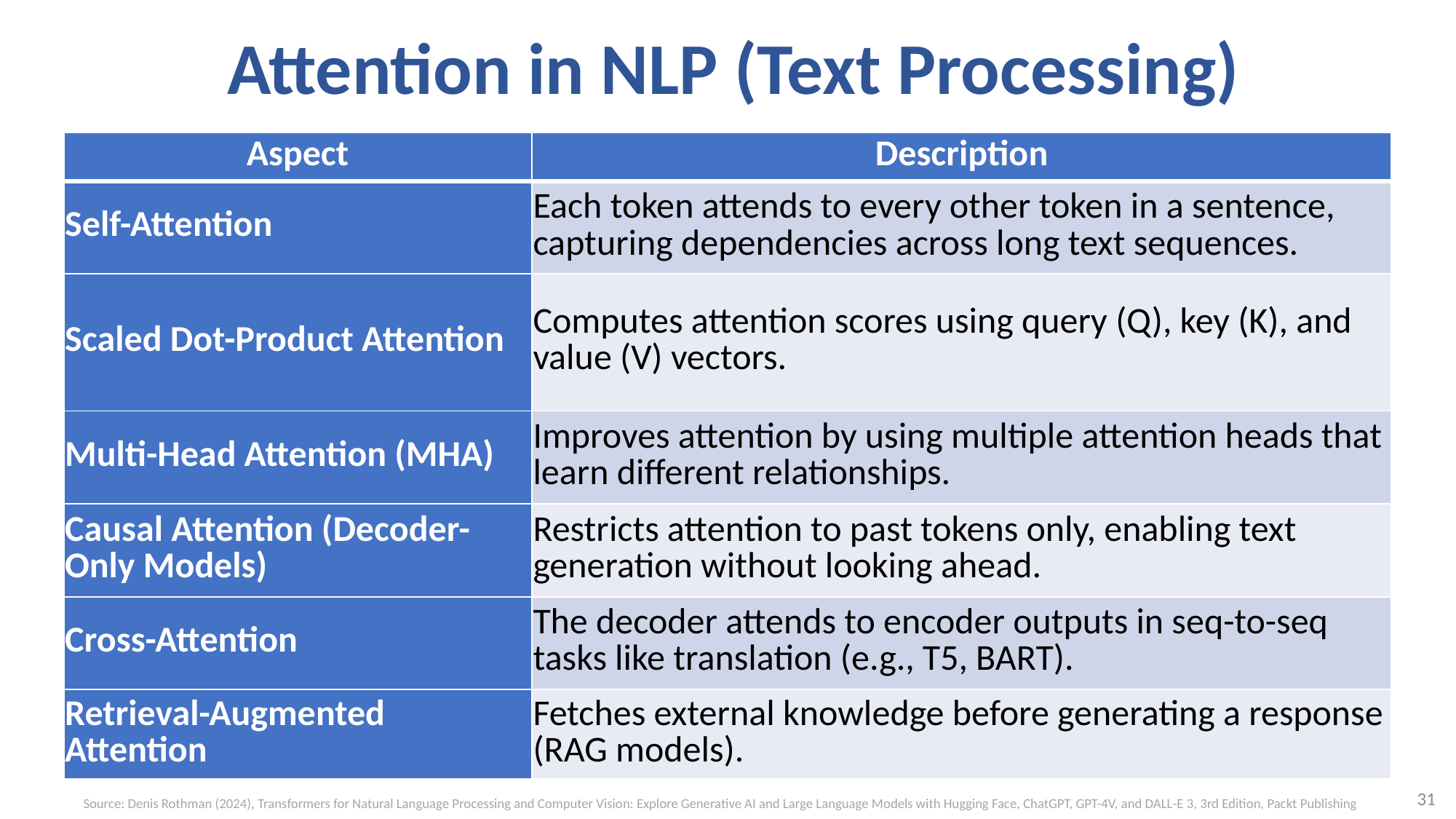

# Attention in NLP (Text Processing)
| Aspect | Description |
| --- | --- |
| Self-Attention | Each token attends to every other token in a sentence, capturing dependencies across long text sequences. |
| Scaled Dot-Product Attention | Computes attention scores using query (Q), key (K), and value (V) vectors. |
| Multi-Head Attention (MHA) | Improves attention by using multiple attention heads that learn different relationships. |
| Causal Attention (Decoder-Only Models) | Restricts attention to past tokens only, enabling text generation without looking ahead. |
| Cross-Attention | The decoder attends to encoder outputs in seq-to-seq tasks like translation (e.g., T5, BART). |
| Retrieval-Augmented Attention | Fetches external knowledge before generating a response (RAG models). |
31
Source: Denis Rothman (2024), Transformers for Natural Language Processing and Computer Vision: Explore Generative AI and Large Language Models with Hugging Face, ChatGPT, GPT-4V, and DALL-E 3, 3rd Edition, Packt Publishing